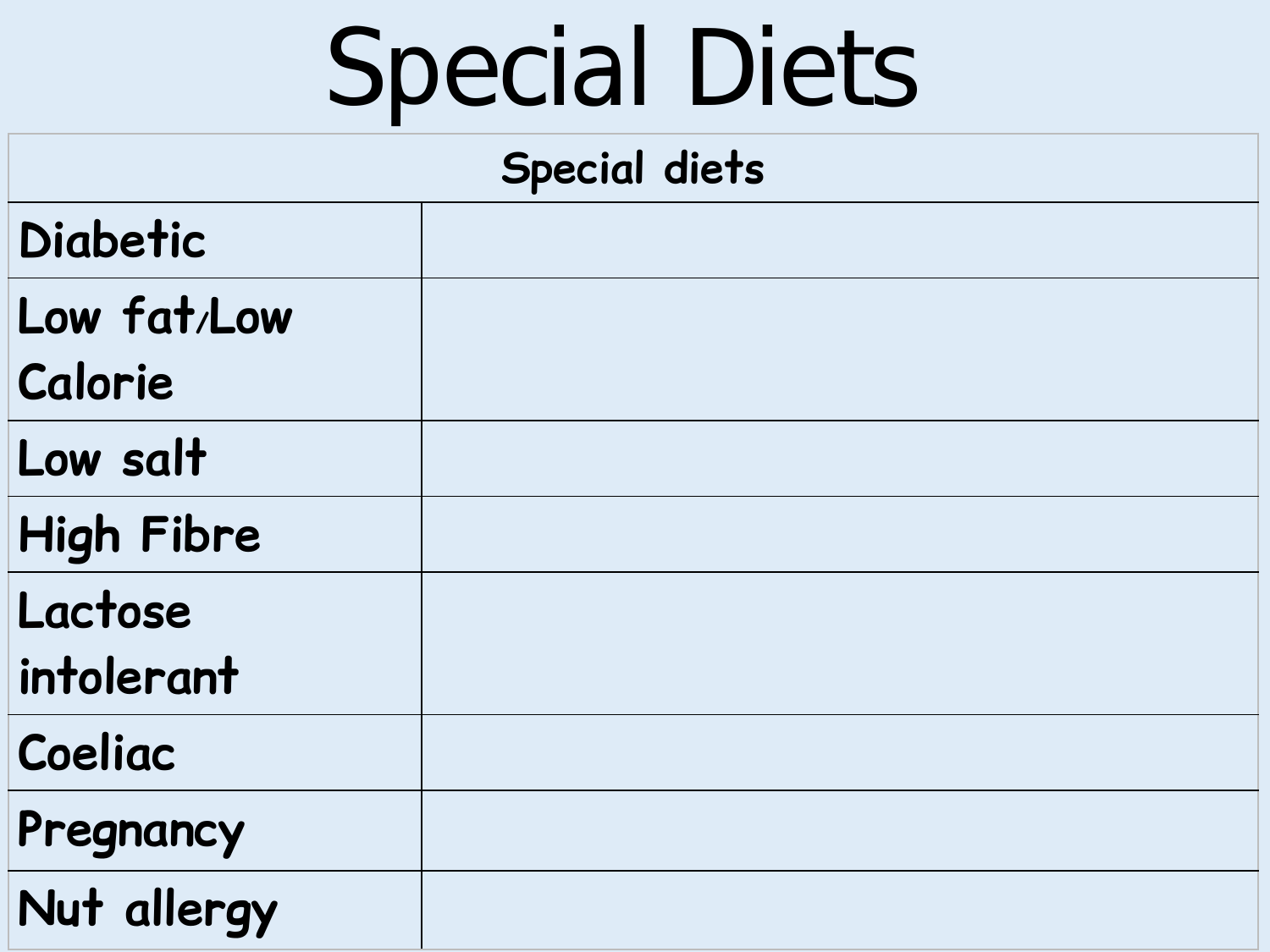

Special Diets
| Special diets |  |
| --- | --- |
| Diabetic |  |
| Low fat/Low Calorie |  |
| Low salt |  |
| High Fibre |  |
| Lactose intolerant |  |
| Coeliac |  |
| Pregnancy |  |
| Nut allergy |  |